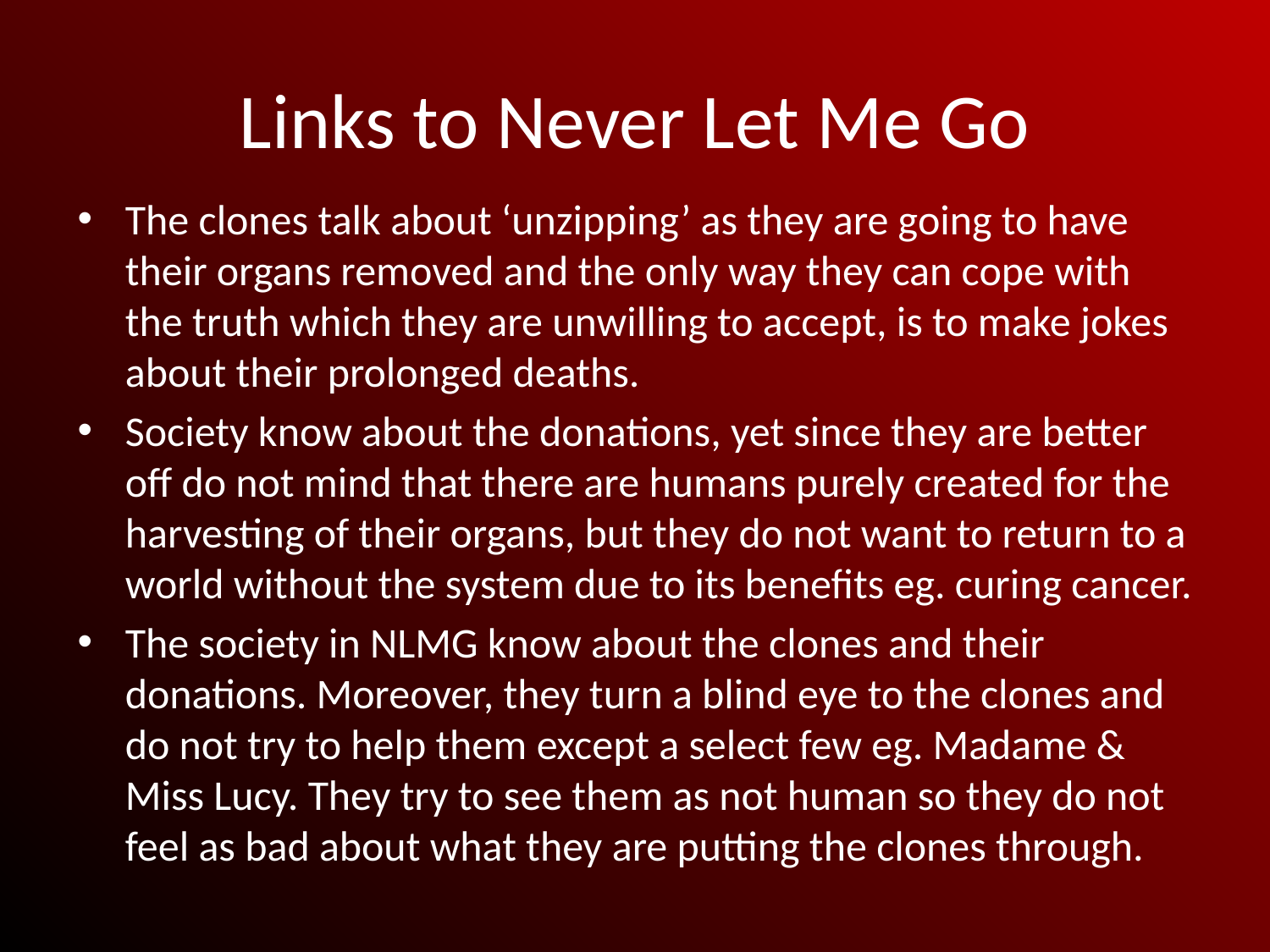

# Links to Never Let Me Go
The clones talk about ‘unzipping’ as they are going to have their organs removed and the only way they can cope with the truth which they are unwilling to accept, is to make jokes about their prolonged deaths.
Society know about the donations, yet since they are better off do not mind that there are humans purely created for the harvesting of their organs, but they do not want to return to a world without the system due to its benefits eg. curing cancer.
The society in NLMG know about the clones and their donations. Moreover, they turn a blind eye to the clones and do not try to help them except a select few eg. Madame & Miss Lucy. They try to see them as not human so they do not feel as bad about what they are putting the clones through.